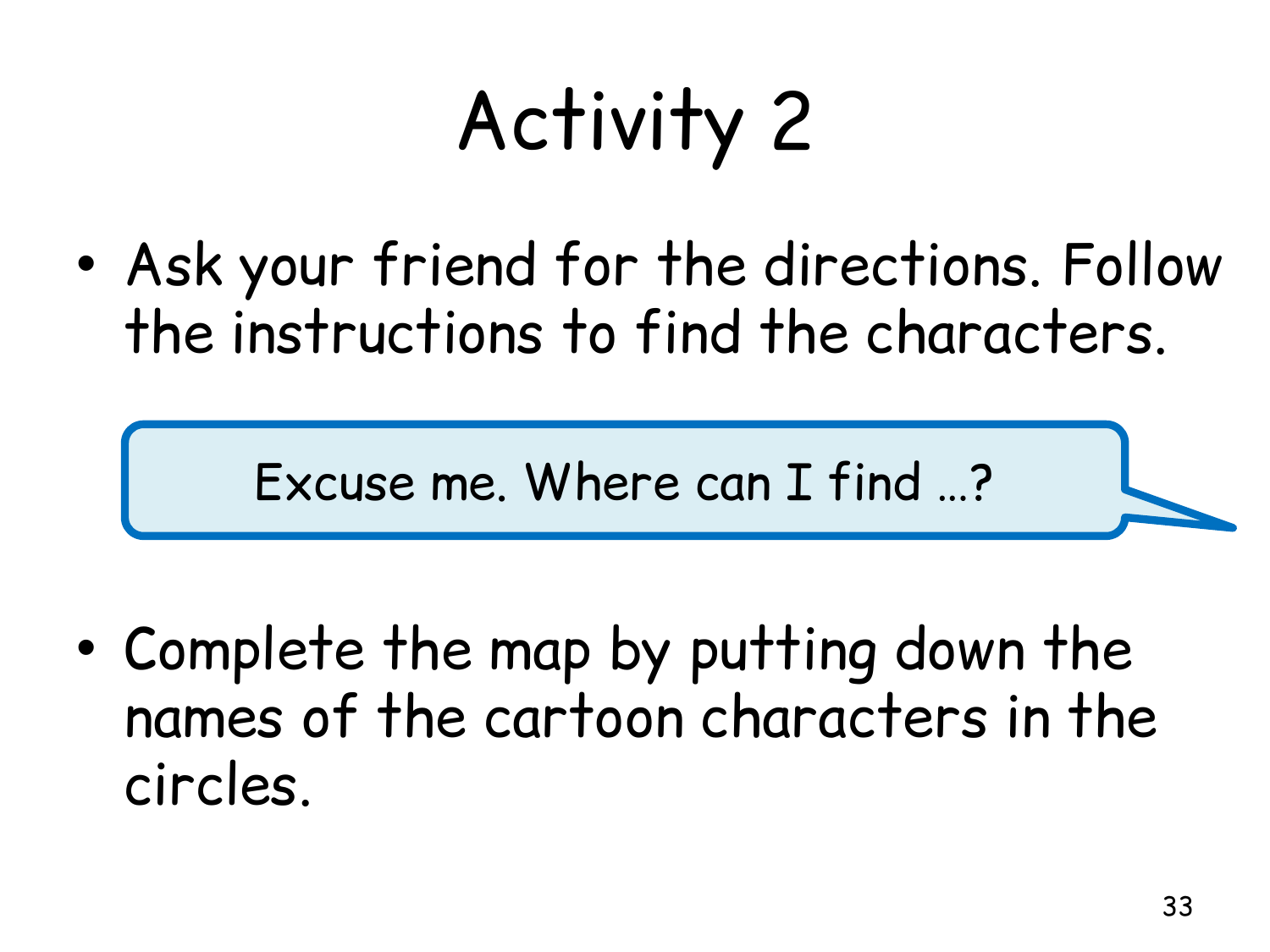

# Activity 2
Ask your friend for the directions. Follow the instructions to find the characters.

Complete the map by putting down the names of the cartoon characters in the circles.
Excuse me. Where can I find …?
33